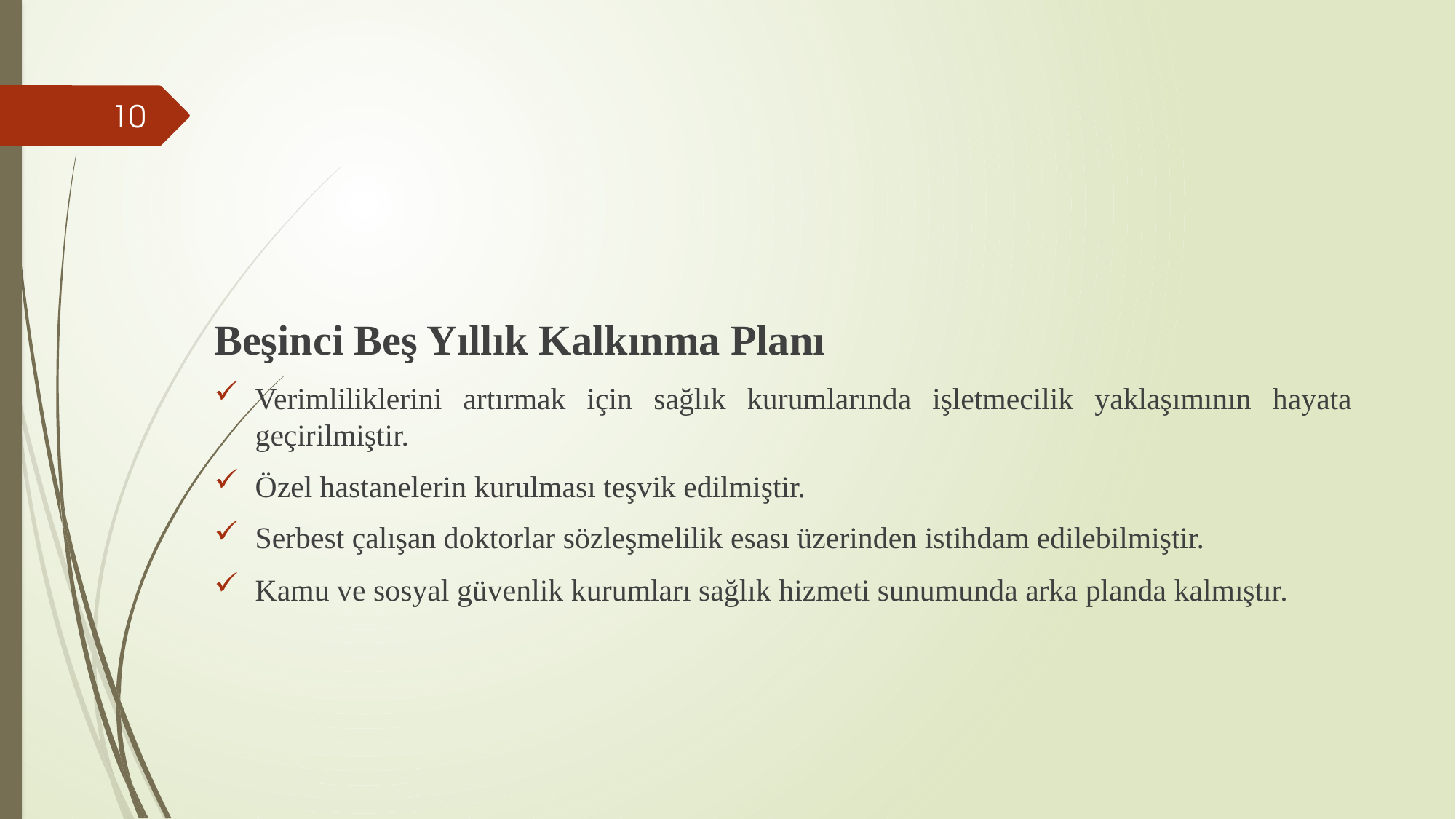

Beşinci Beş Yıllık Kalkınma Planı
Verimliliklerini artırmak için sağlık kurumlarında işletmecilik yaklaşımının hayata geçirilmiştir.
Özel hastanelerin kurulması teşvik edilmiştir.
Serbest çalışan doktorlar sözleşmelilik esası üzerinden istihdam edilebilmiştir.
Kamu ve sosyal güvenlik kurumları sağlık hizmeti sunumunda arka planda kalmıştır.
10